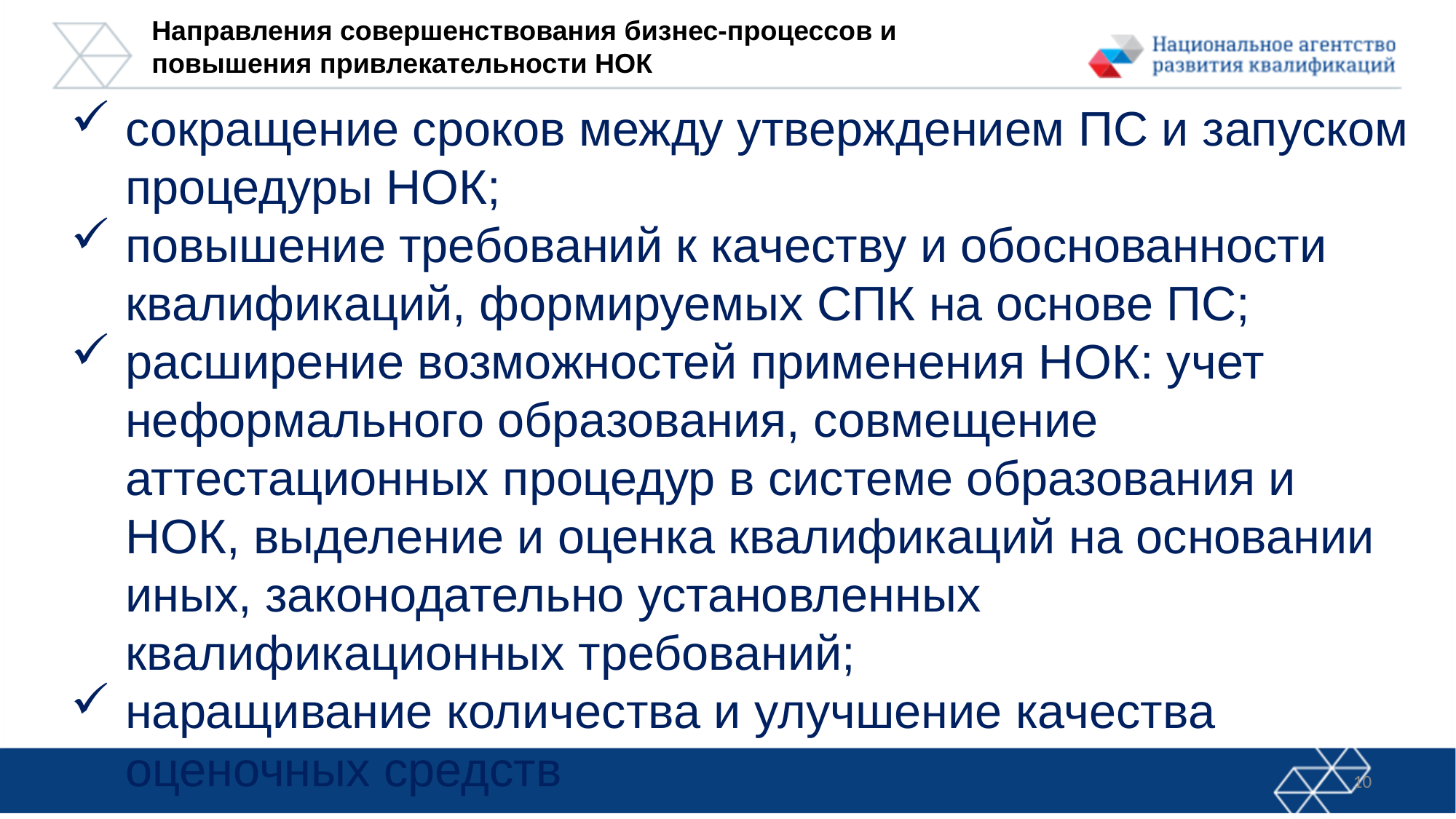

Направления совершенствования бизнес-процессов и повышения привлекательности НОК
сокращение сроков между утверждением ПС и запуском процедуры НОК;
повышение требований к качеству и обоснованности квалификаций, формируемых СПК на основе ПС;
расширение возможностей применения НОК: учет неформального образования, совмещение аттестационных процедур в системе образования и НОК, выделение и оценка квалификаций на основании иных, законодательно установленных квалификационных требований;
наращивание количества и улучшение качества оценочных средств
10